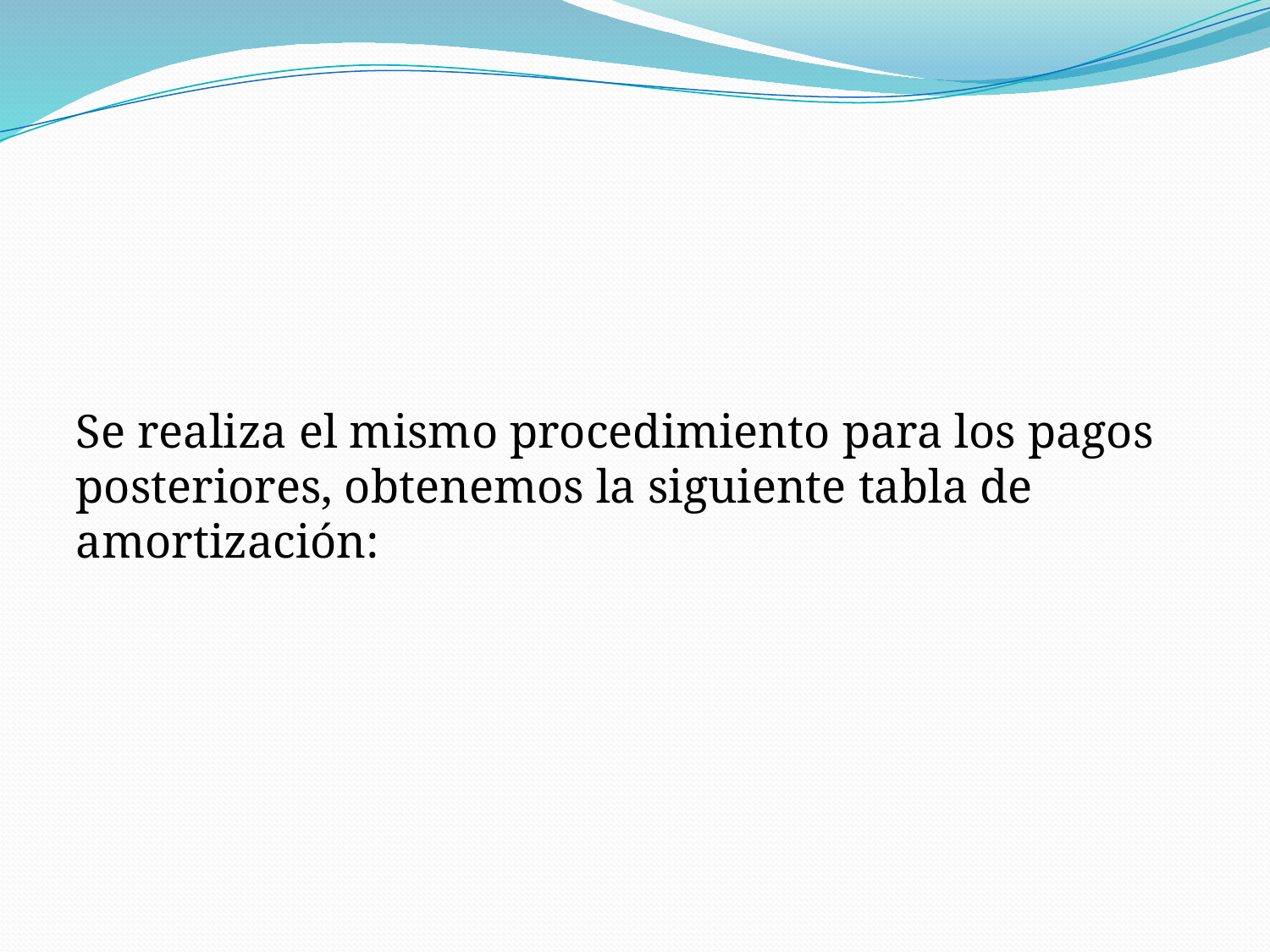

Se realiza el mismo procedimiento para los pagos posteriores, obtenemos la siguiente tabla de amortización: